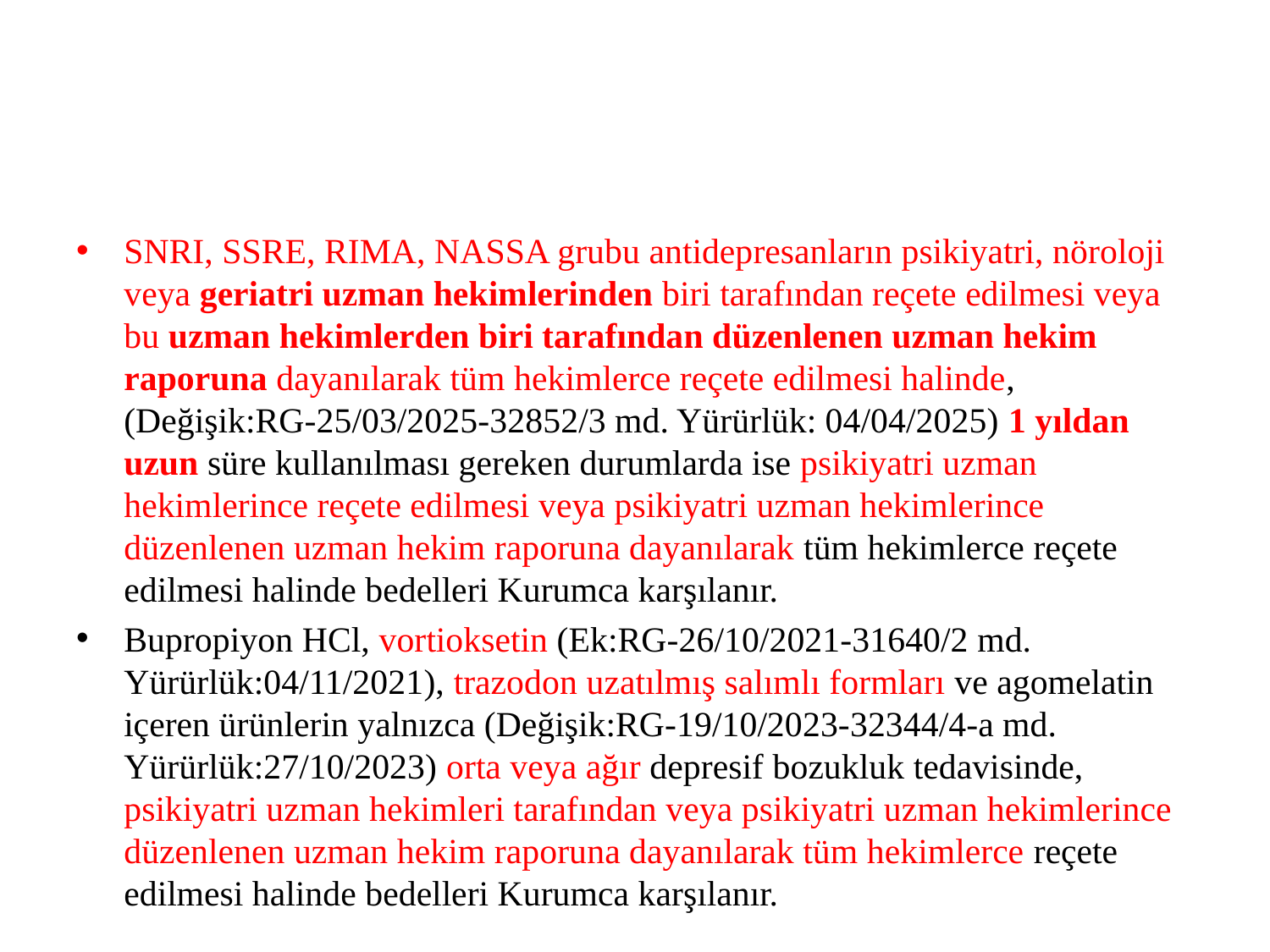

#
SNRI, SSRE, RIMA, NASSA grubu antidepresanların psikiyatri, nöroloji veya geriatri uzman hekimlerinden biri tarafından reçete edilmesi veya bu uzman hekimlerden biri tarafından düzenlenen uzman hekim raporuna dayanılarak tüm hekimlerce reçete edilmesi halinde, (Değişik:RG-25/03/2025-32852/3 md. Yürürlük: 04/04/2025) 1 yıldan uzun süre kullanılması gereken durumlarda ise psikiyatri uzman hekimlerince reçete edilmesi veya psikiyatri uzman hekimlerince düzenlenen uzman hekim raporuna dayanılarak tüm hekimlerce reçete edilmesi halinde bedelleri Kurumca karşılanır.
Bupropiyon HCl, vortioksetin (Ek:RG-26/10/2021-31640/2 md. Yürürlük:04/11/2021), trazodon uzatılmış salımlı formları ve agomelatin içeren ürünlerin yalnızca (Değişik:RG-19/10/2023-32344/4-a md. Yürürlük:27/10/2023) orta veya ağır depresif bozukluk tedavisinde, psikiyatri uzman hekimleri tarafından veya psikiyatri uzman hekimlerince düzenlenen uzman hekim raporuna dayanılarak tüm hekimlerce reçete edilmesi halinde bedelleri Kurumca karşılanır.